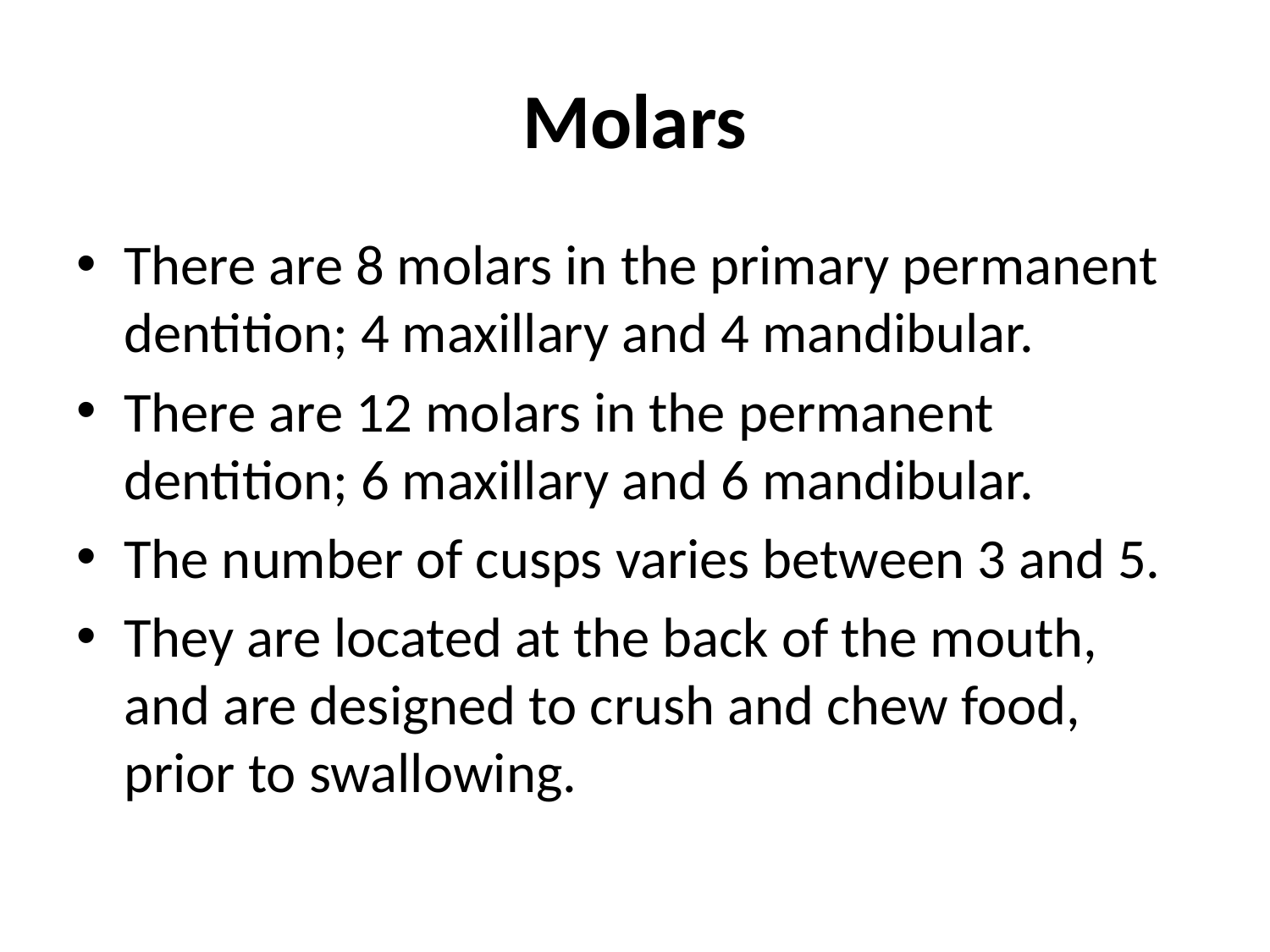

# Molars
There are 8 molars in the primary permanent dentition; 4 maxillary and 4 mandibular.
There are 12 molars in the permanent dentition; 6 maxillary and 6 mandibular.
The number of cusps varies between 3 and 5.
They are located at the back of the mouth, and are designed to crush and chew food, prior to swallowing.